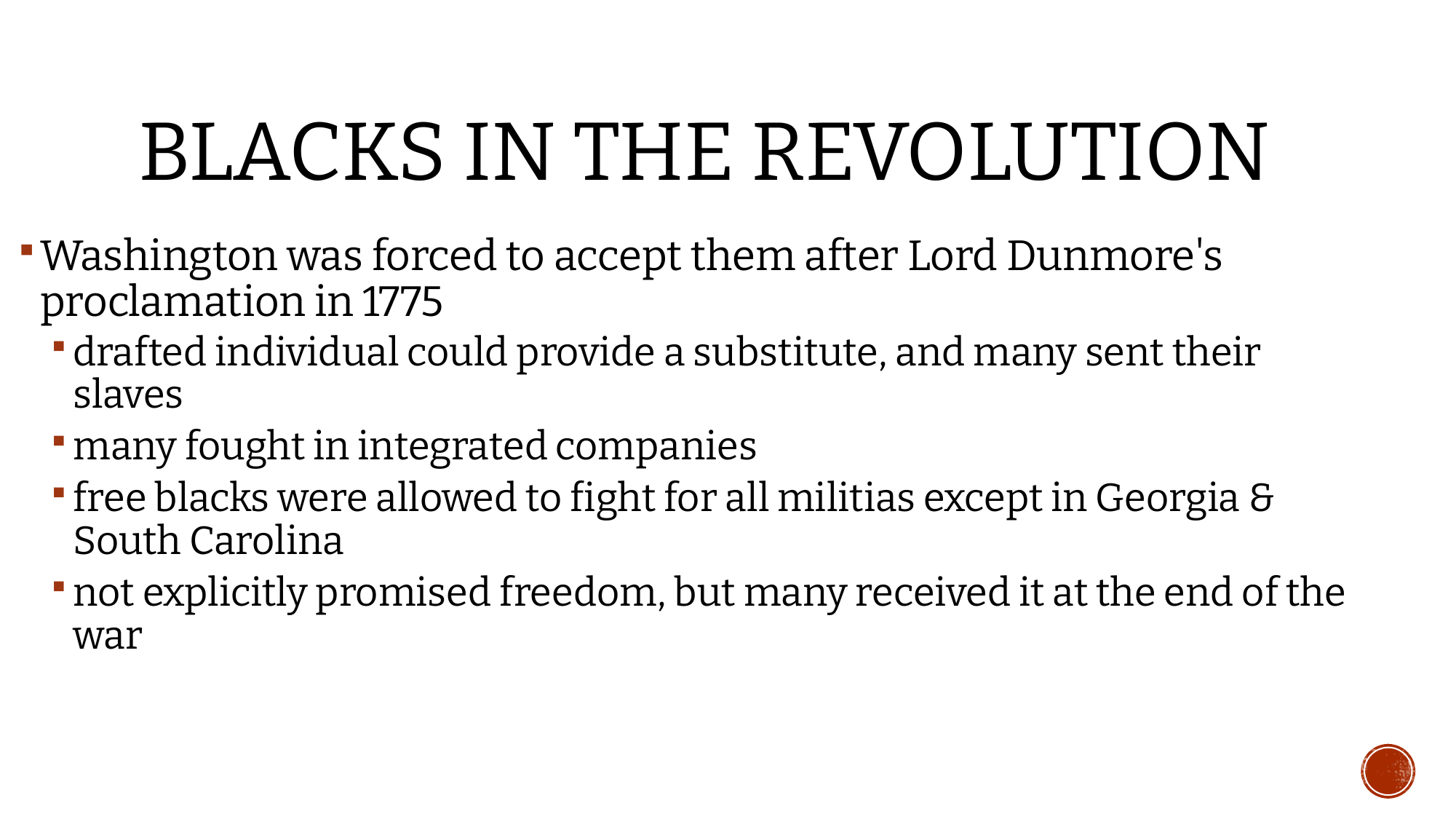

# Blacks in the Revolution
Washington was forced to accept them after Lord Dunmore's proclamation in 1775
drafted individual could provide a substitute, and many sent their slaves
many fought in integrated companies
free blacks were allowed to fight for all militias except in Georgia & South Carolina
not explicitly promised freedom, but many received it at the end of the war